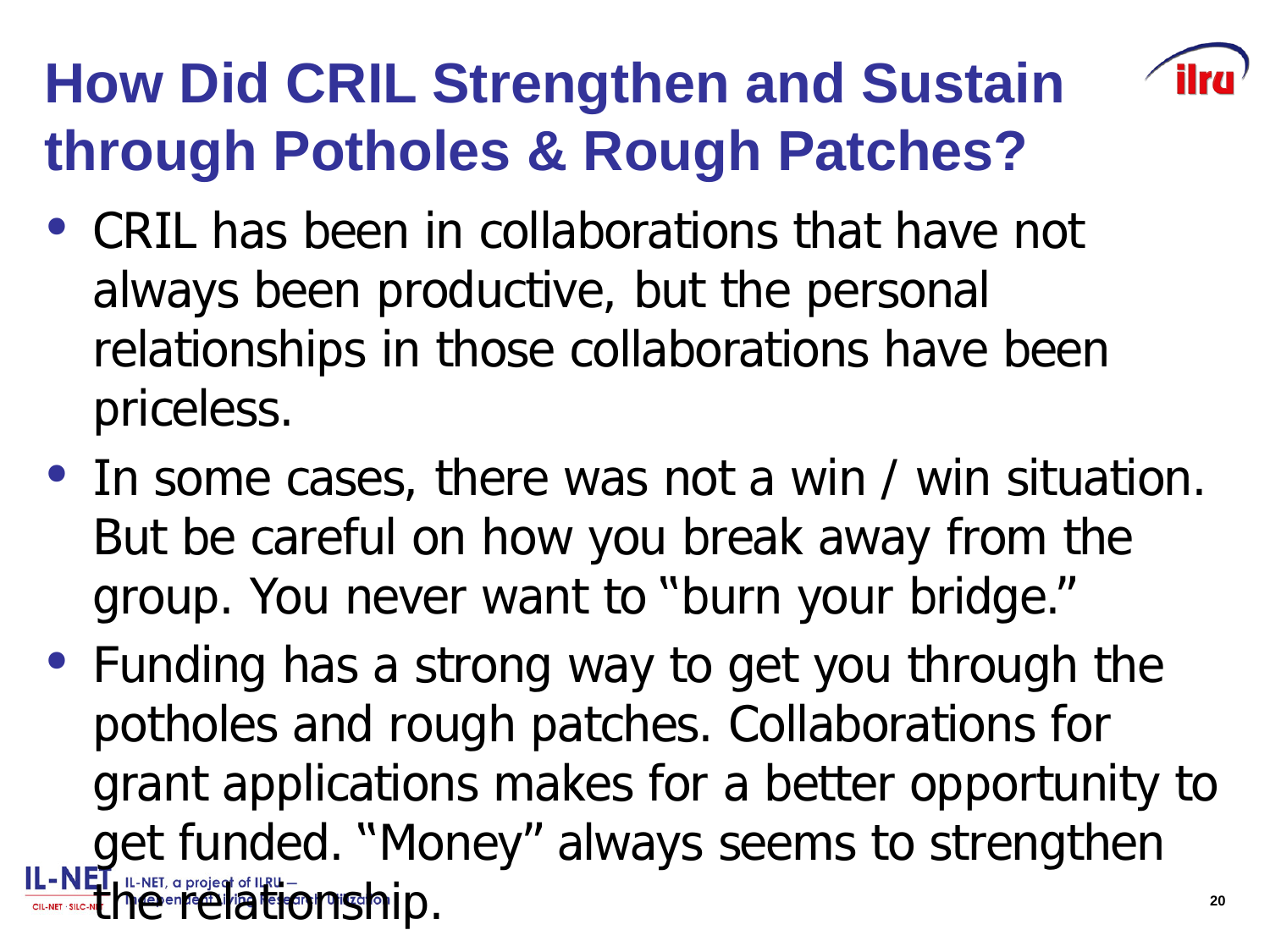

# How Did CRIL Strengthen and Sustain through Potholes & Rough Patches?
CRIL has been in collaborations that have not always been productive, but the personal relationships in those collaborations have been priceless.
In some cases, there was not a win / win situation. But be careful on how you break away from the group. You never want to “burn your bridge.”
Funding has a strong way to get you through the potholes and rough patches. Collaborations for grant applications makes for a better opportunity to get funded. “Money” always seems to strengthen the relationship.